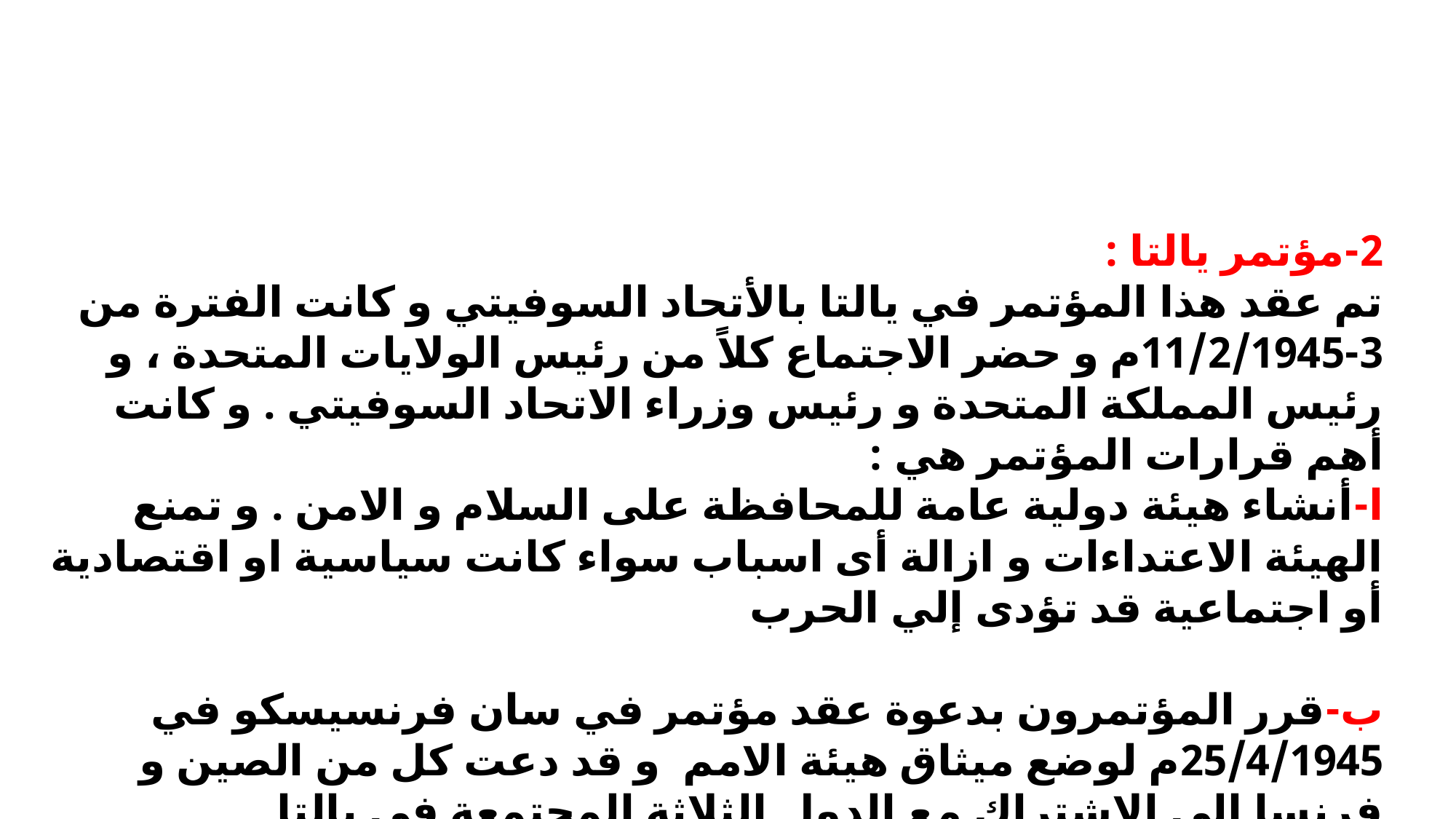

2-مؤتمر يالتا :
تم عقد هذا المؤتمر في يالتا بالأتحاد السوفيتي و كانت الفترة من 3-11/2/1945م و حضر الاجتماع كلاً من رئيس الولايات المتحدة ، و رئيس المملكة المتحدة و رئيس وزراء الاتحاد السوفيتي . و كانت أهم قرارات المؤتمر هي :
ا-أنشاء هيئة دولية عامة للمحافظة على السلام و الامن . و تمنع الهيئة الاعتداءات و ازالة أى اسباب سواء كانت سياسية او اقتصادية أو اجتماعية قد تؤدى إلي الحرب

ب-قرر المؤتمرون بدعوة عقد مؤتمر في سان فرنسيسكو في 25/4/1945م لوضع ميثاق هيئة الامم  و قد دعت كل من الصين و فرنسا إلي الاشتراك مع الدول الثلاثة المجتمعة في يالتا